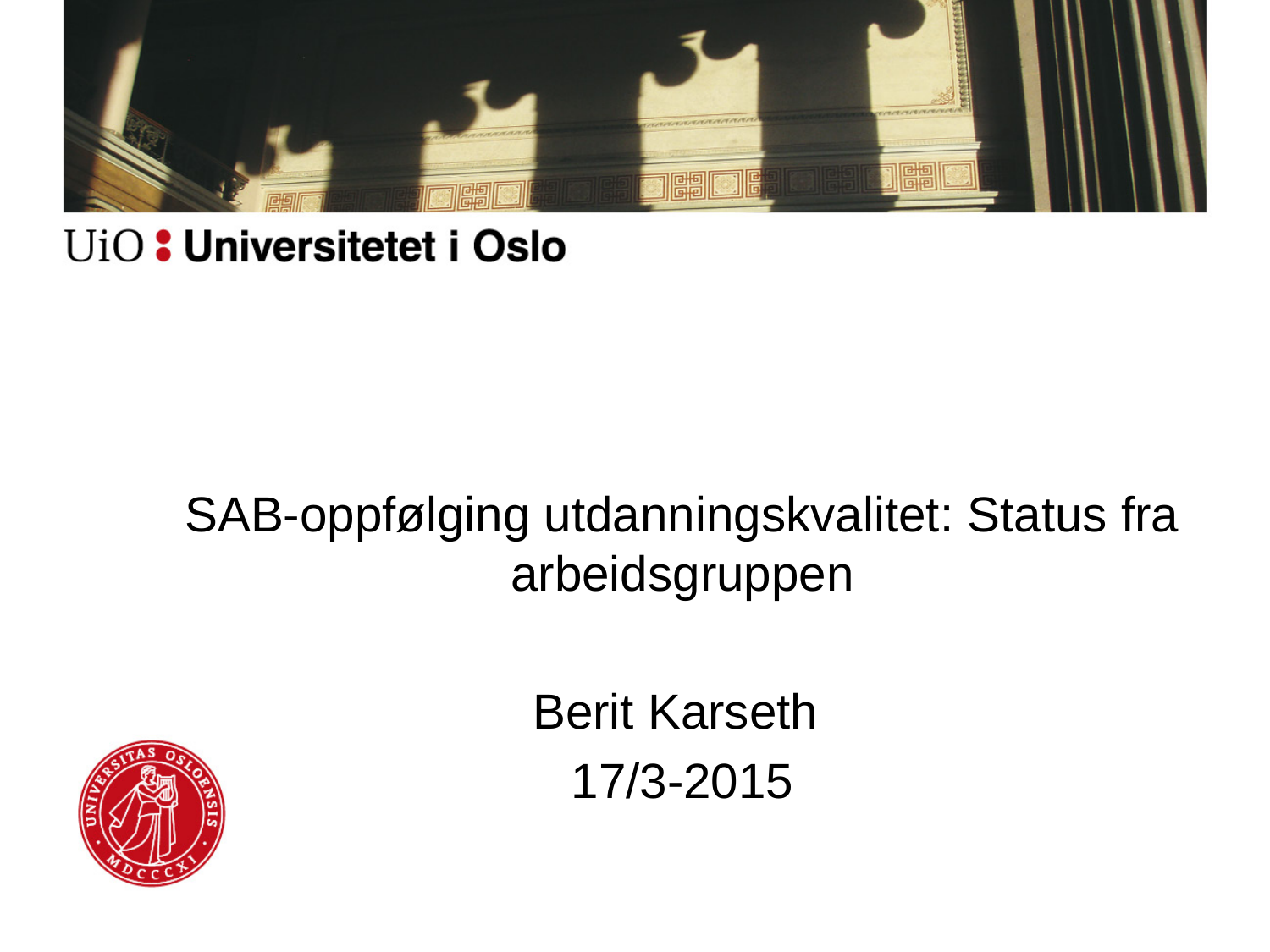

#
SAB-oppfølging utdanningskvalitet: Status fra arbeidsgruppen

Berit Karseth
17/3-2015